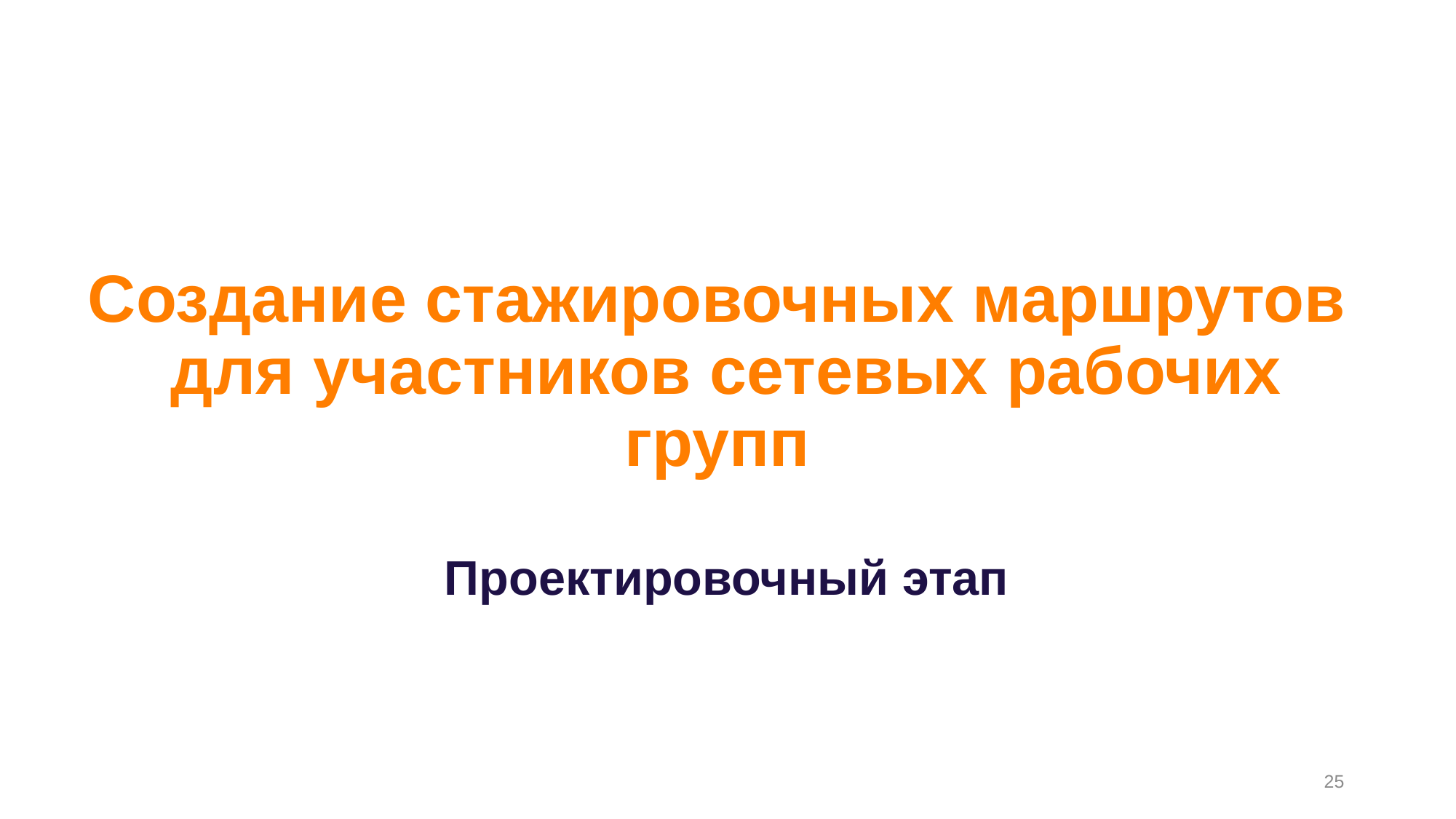

# Создание стажировочных маршрутов для участников сетевых рабочих групп
Проектировочный этап

25